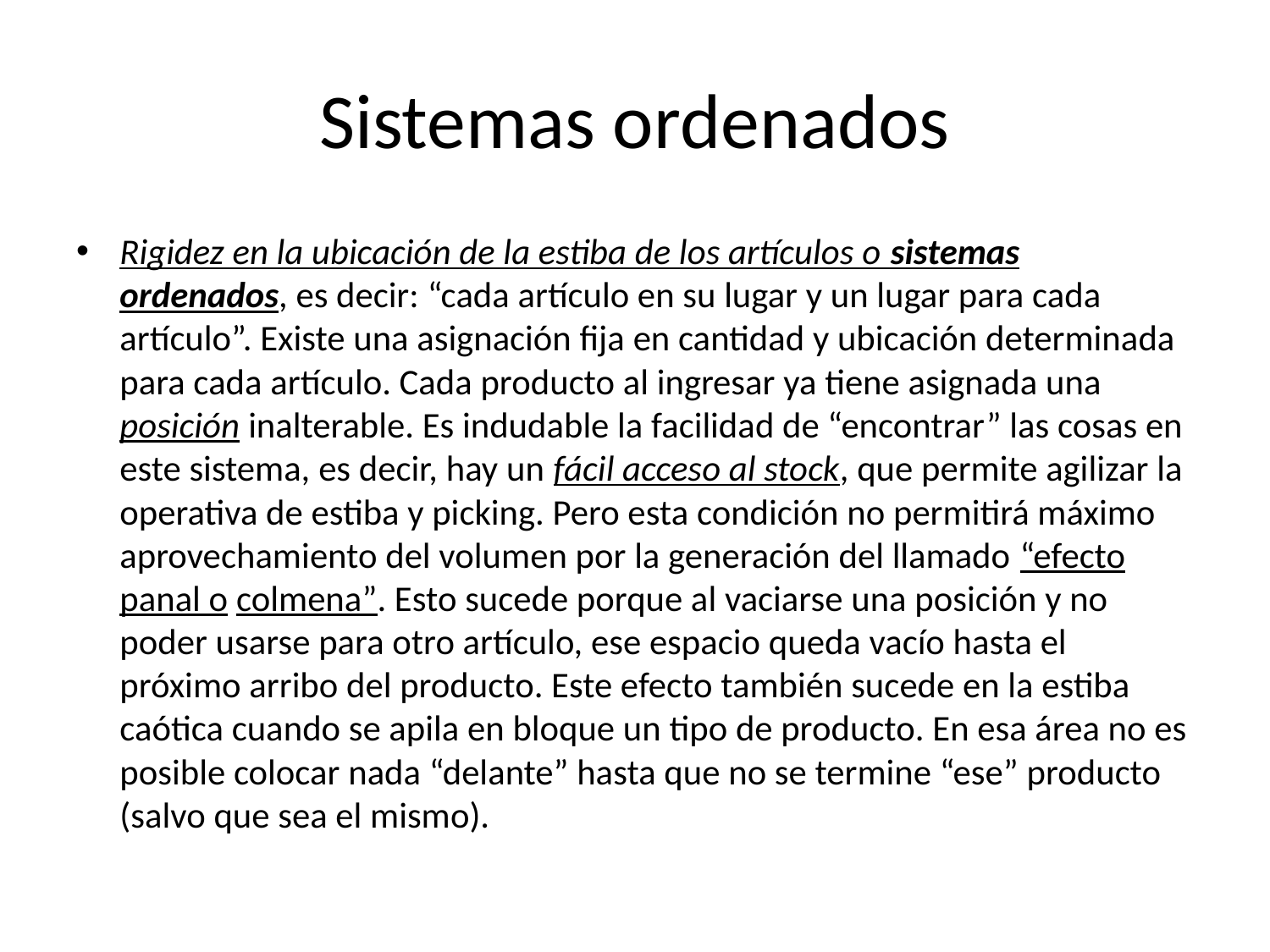

# Sistemas ordenados
Rigidez en la ubicación de la estiba de los artículos o sistemas ordenados, es decir: “cada artículo en su lugar y un lugar para cada artículo”. Existe una asignación fija en cantidad y ubicación determinada para cada artículo. Cada producto al ingresar ya tiene asignada una posición inalterable. Es indudable la facilidad de “encontrar” las cosas en este sistema, es decir, hay un fácil acceso al stock, que permite agilizar la operativa de estiba y picking. Pero esta condición no permitirá máximo aprovechamiento del volumen por la generación del llamado “efecto panal o colmena”. Esto sucede porque al vaciarse una posición y no poder usarse para otro artículo, ese espacio queda vacío hasta el próximo arribo del producto. Este efecto también sucede en la estiba caótica cuando se apila en bloque un tipo de producto. En esa área no es posible colocar nada “delante” hasta que no se termine “ese” producto (salvo que sea el mismo).